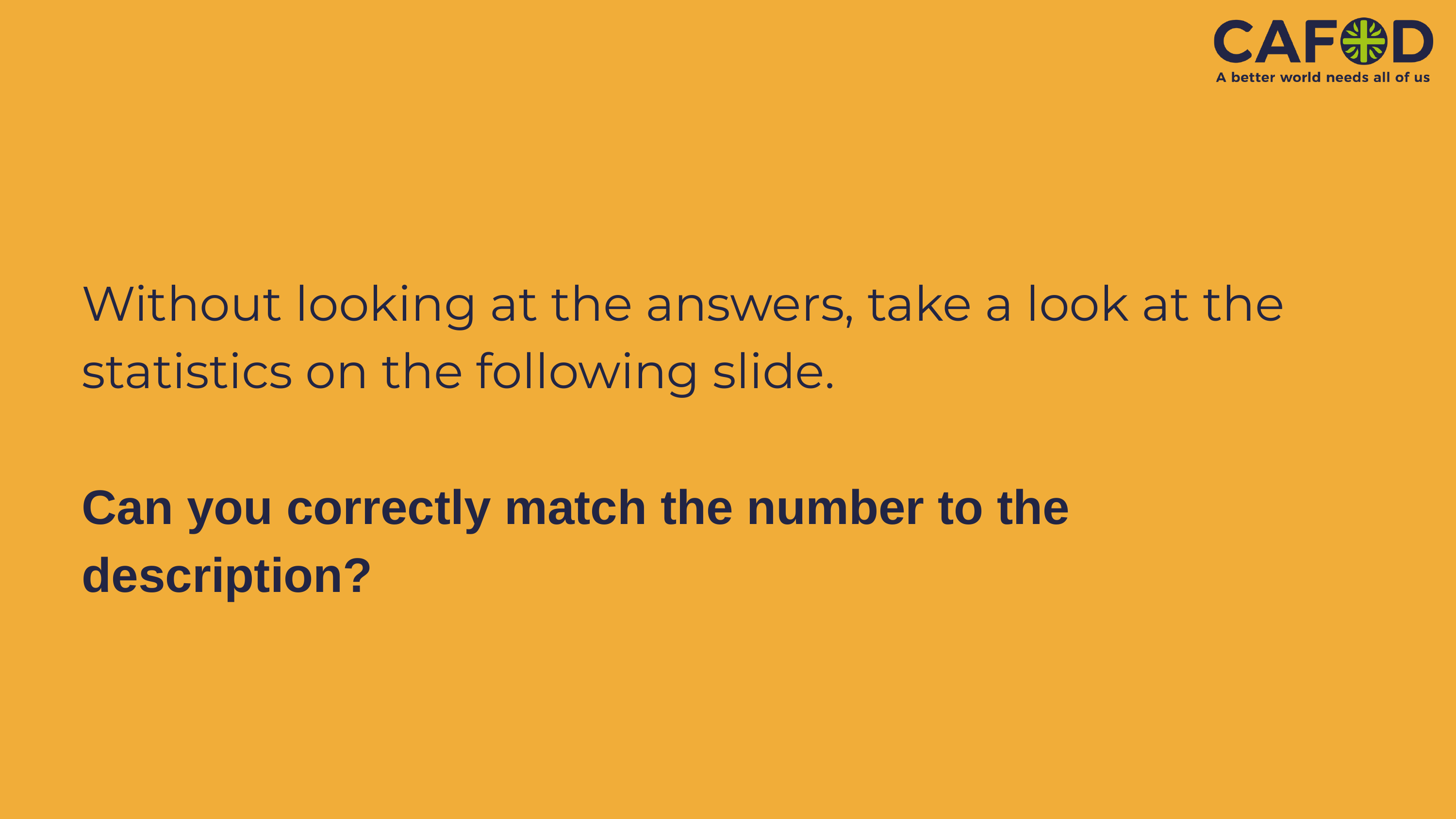

Without looking at the answers, take a look at the statistics on the following slide.

Can you correctly match the number to the description?